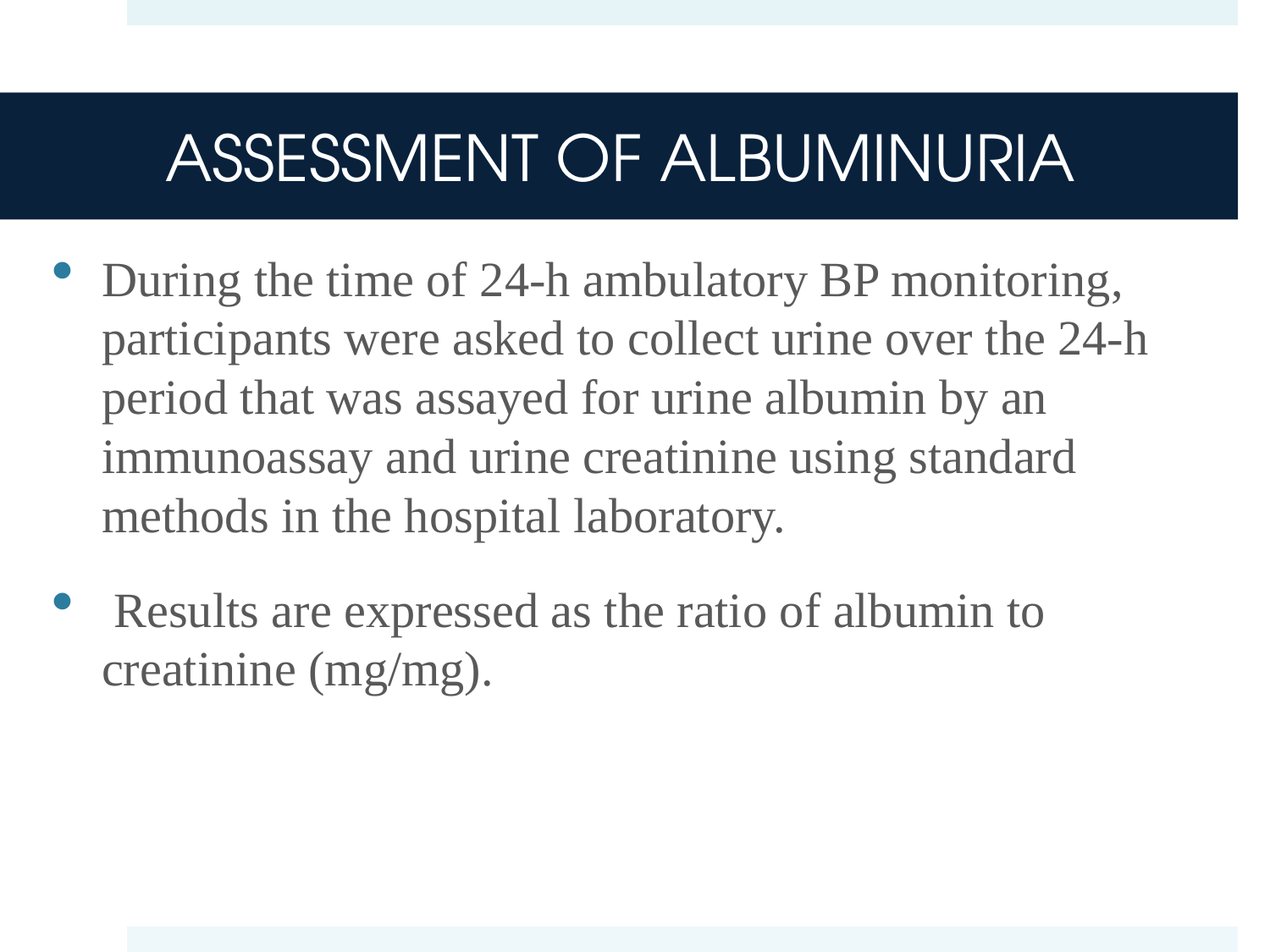

# ASSESSMENT OF ALBUMINURIA
During the time of 24-h ambulatory BP monitoring, participants were asked to collect urine over the 24-h period that was assayed for urine albumin by an immunoassay and urine creatinine using standard methods in the hospital laboratory.
 Results are expressed as the ratio of albumin to creatinine (mg/mg).